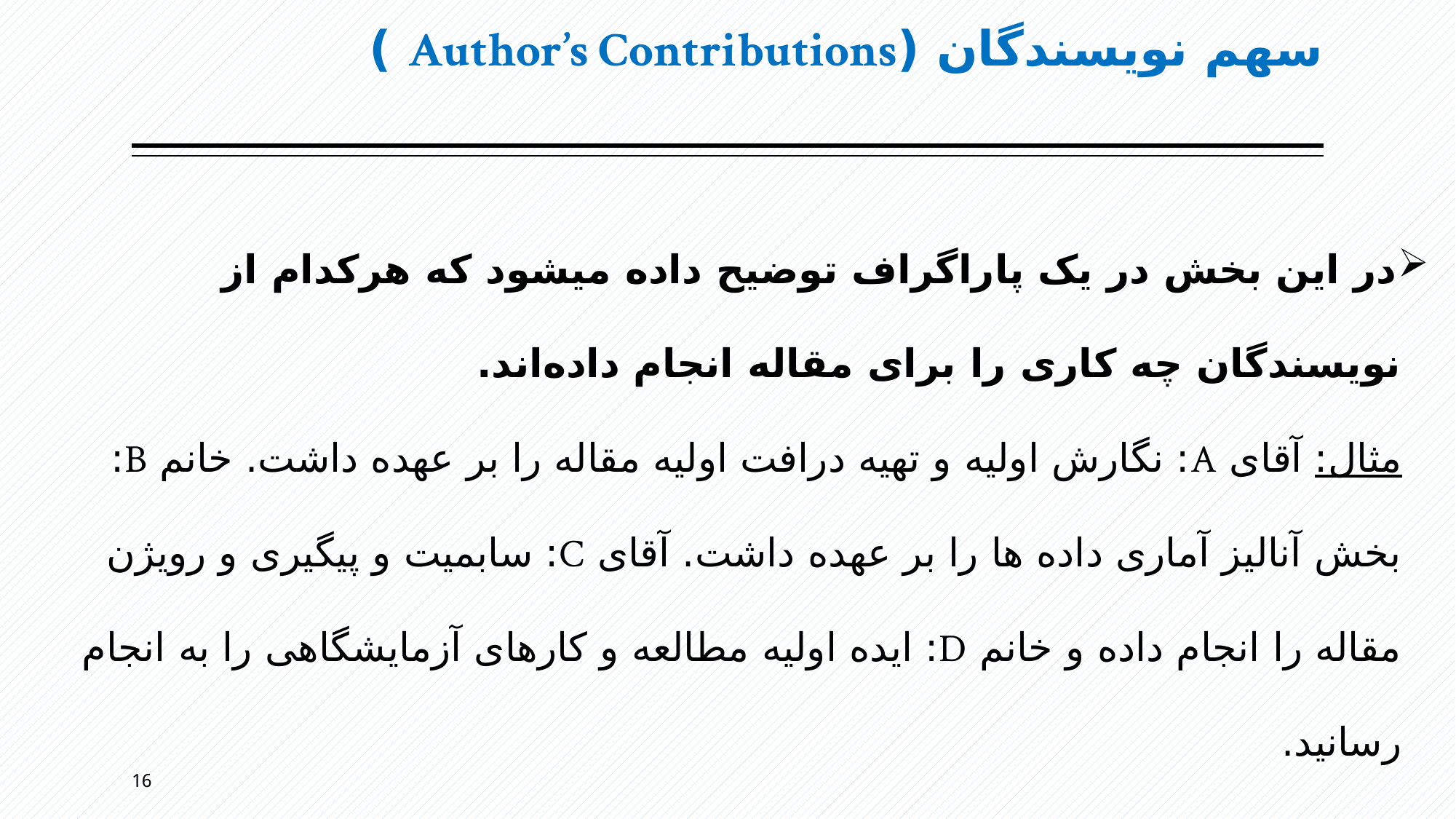

# سهم نویسندگان (Author’s Contributions )
در این بخش در یک پاراگراف توضیح داده میشود که هرکدام از نویسندگان چه کاری را برای مقاله انجام داده‌اند.
مثال: آقای A: نگارش اولیه و تهیه درافت اولیه مقاله را بر عهده داشت. خانم B: بخش آنالیز آماری داده ها را بر عهده داشت. آقای C: سابمیت و پیگیری و رویژن مقاله را انجام داده و خانم D: ایده اولیه مطالعه و کارهای آزمایشگاهی را به انجام رسانید.

16